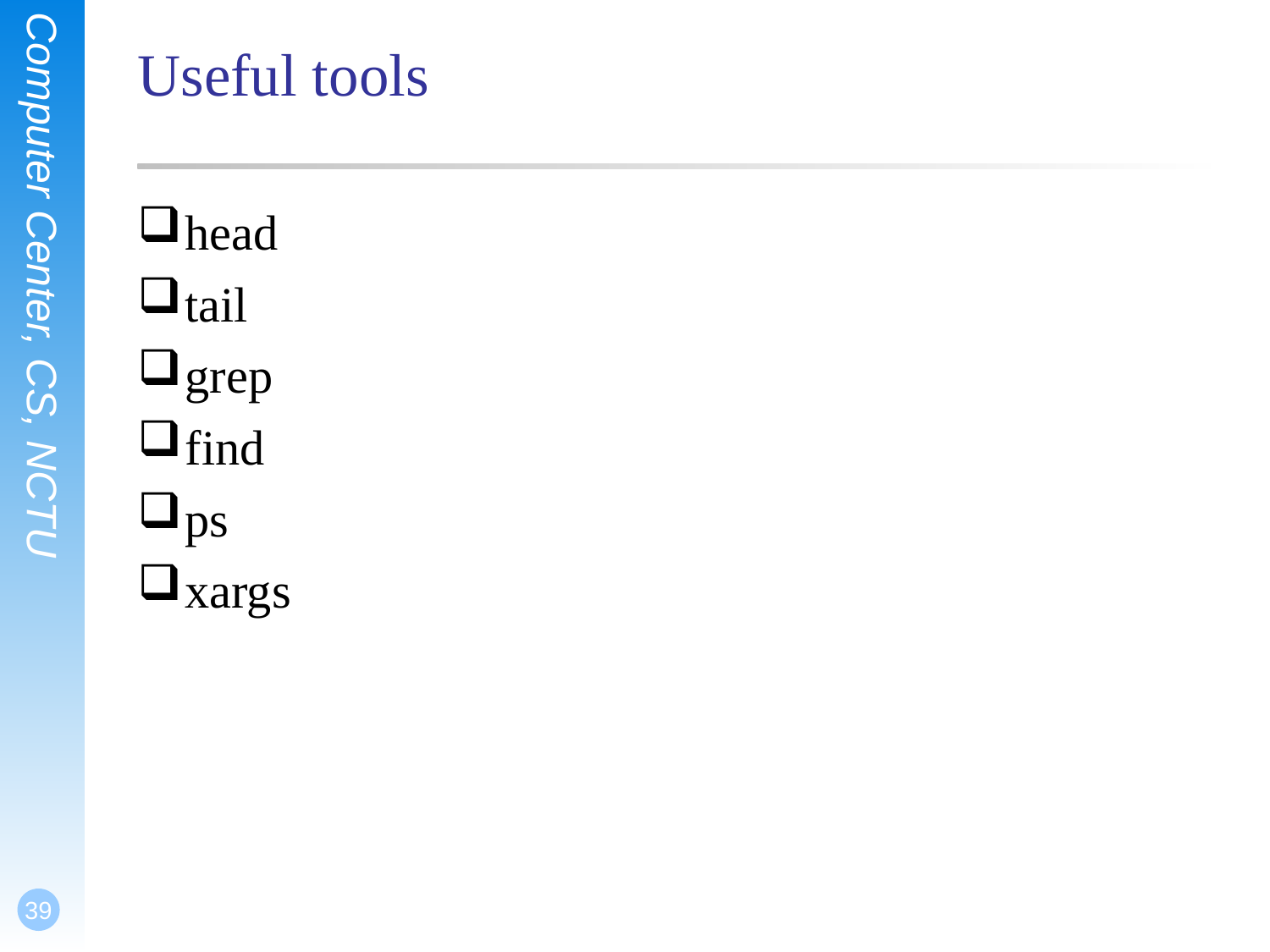

# Useful tools
head
tail
grep
find
ps
xargs